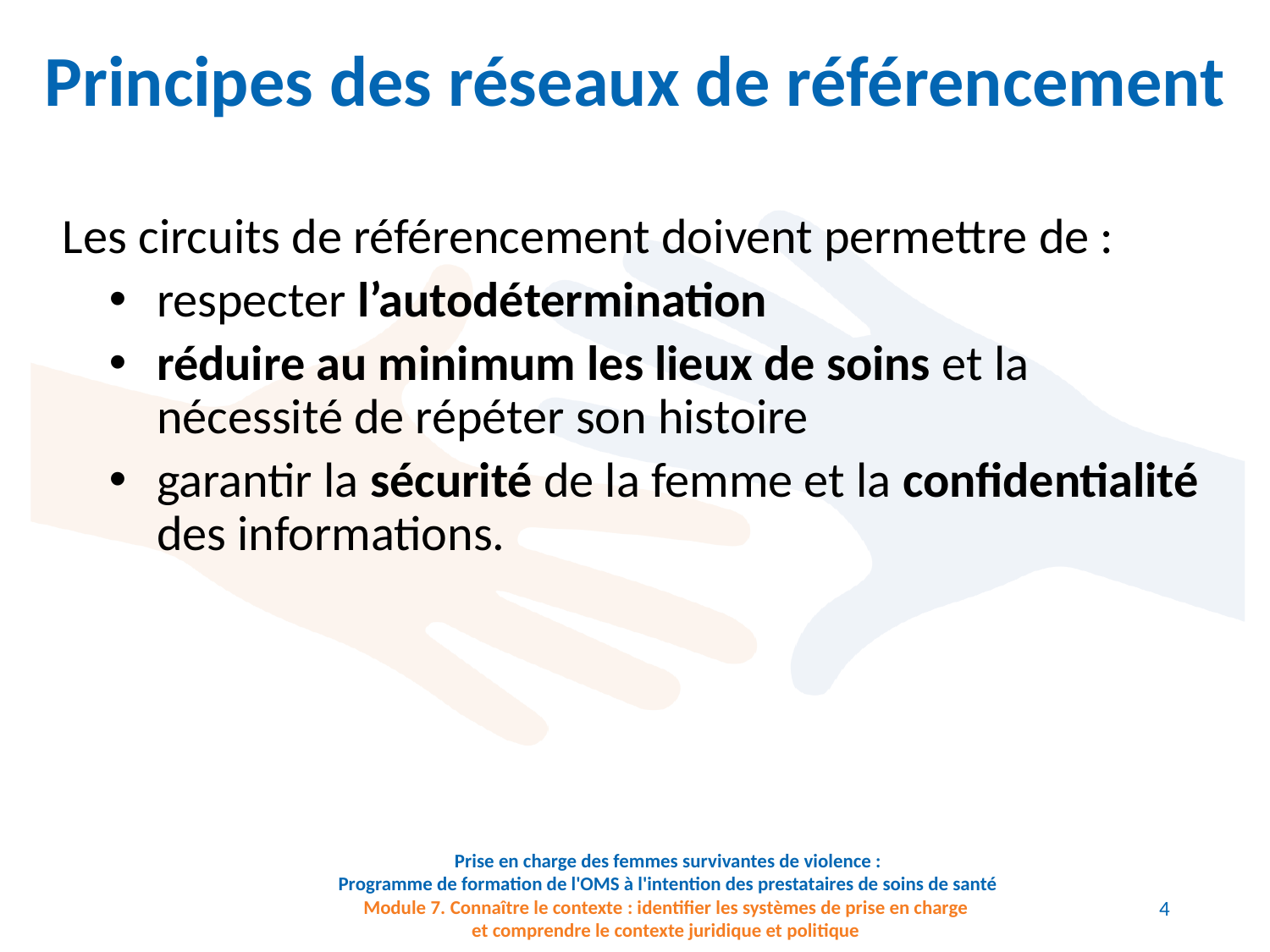

# Principes des réseaux de référencement
Les circuits de référencement doivent permettre de :
respecter l’autodétermination
réduire au minimum les lieux de soins et la nécessité de répéter son histoire
garantir la sécurité de la femme et la confidentialité des informations.

4